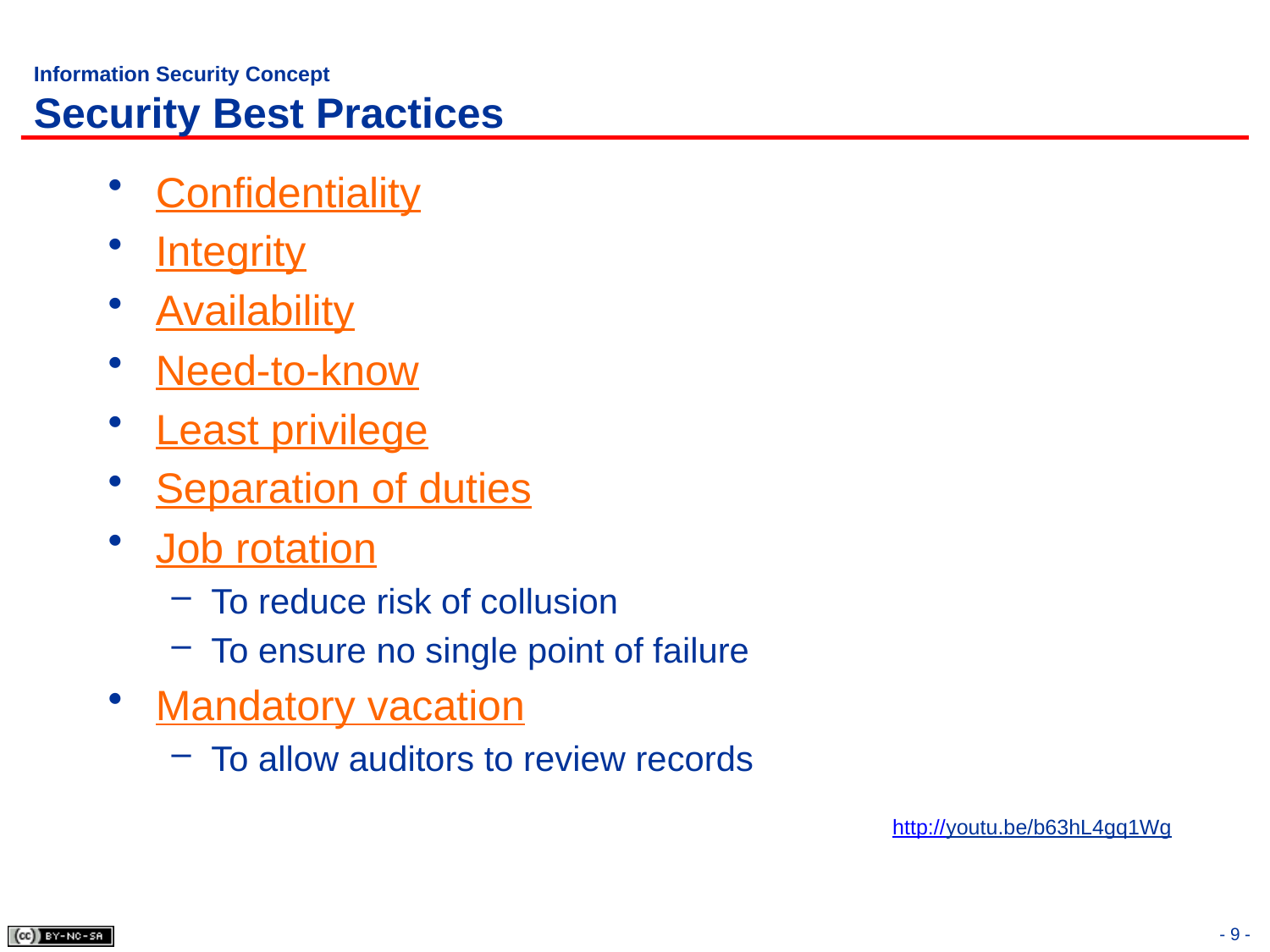

# Information Security Concept Security Best Practices
Confidentiality
Integrity
Availability
Need-to-know
Least privilege
Separation of duties
Job rotation
To reduce risk of collusion
To ensure no single point of failure
Mandatory vacation
To allow auditors to review records
http://youtu.be/b63hL4gq1Wg
- 9 -